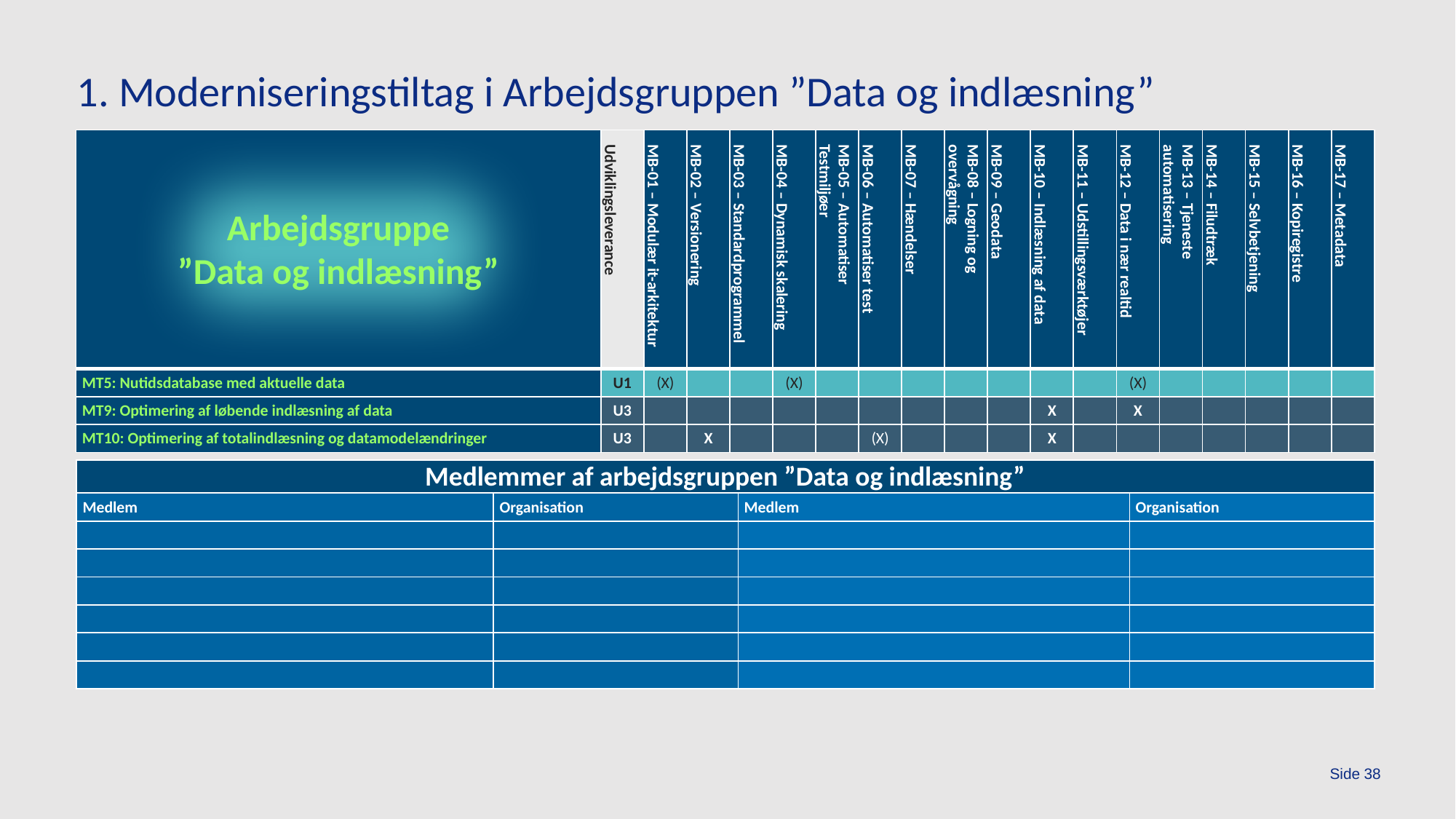

# 1. Moderniseringstiltag i Arbejdsgruppen ”Data og indlæsning”
|  | Udviklingsleverance | MB-01 – Modulær it-arkitektur | MB-02 – Versionering | MB-03 – Standardprogrammel | MB-04 – Dynamisk skalering | MB-05 – Automatiser Testmiljøer | MB-06 – Automatiser test | MB-07 – Hændelser | MB-08 – Logning og overvågning | MB-09 – Geodata | MB-10 – Indlæsning af data | MB-11 – Udstillingsværktøjer | MB-12 – Data i nær realtid | MB-13 – Tjeneste automatisering | MB-14 – Filudtræk | MB-15 – Selvbetjening | MB-16 – Kopiregistre | MB-17 – Metadata |
| --- | --- | --- | --- | --- | --- | --- | --- | --- | --- | --- | --- | --- | --- | --- | --- | --- | --- | --- |
| MT5: Nutidsdatabase med aktuelle data | U1 | (X) |  |  | (X) |  |  |  |  |  |  |  | (X) |  |  |  |  |  |
| MT9: Optimering af løbende indlæsning af data | U3 |  |  |  |  |  |  |  |  |  | X |  | X |  |  |  |  |  |
| MT10: Optimering af totalindlæsning og datamodelændringer | U3 |  | X |  |  |  | (X) |  |  |  | X |  |  |  |  |  |  |  |
Arbejdsgruppe
”Data og indlæsning”
| Medlemmer af arbejdsgruppen ”Data og indlæsning” |  |  |  |
| --- | --- | --- | --- |
| Medlem | Organisation | Medlem | Organisation |
|  |  |  |  |
|  |  |  |  |
|  |  |  |  |
|  |  |  |  |
|  |  |  |  |
|  |  |  |  |
Side 38